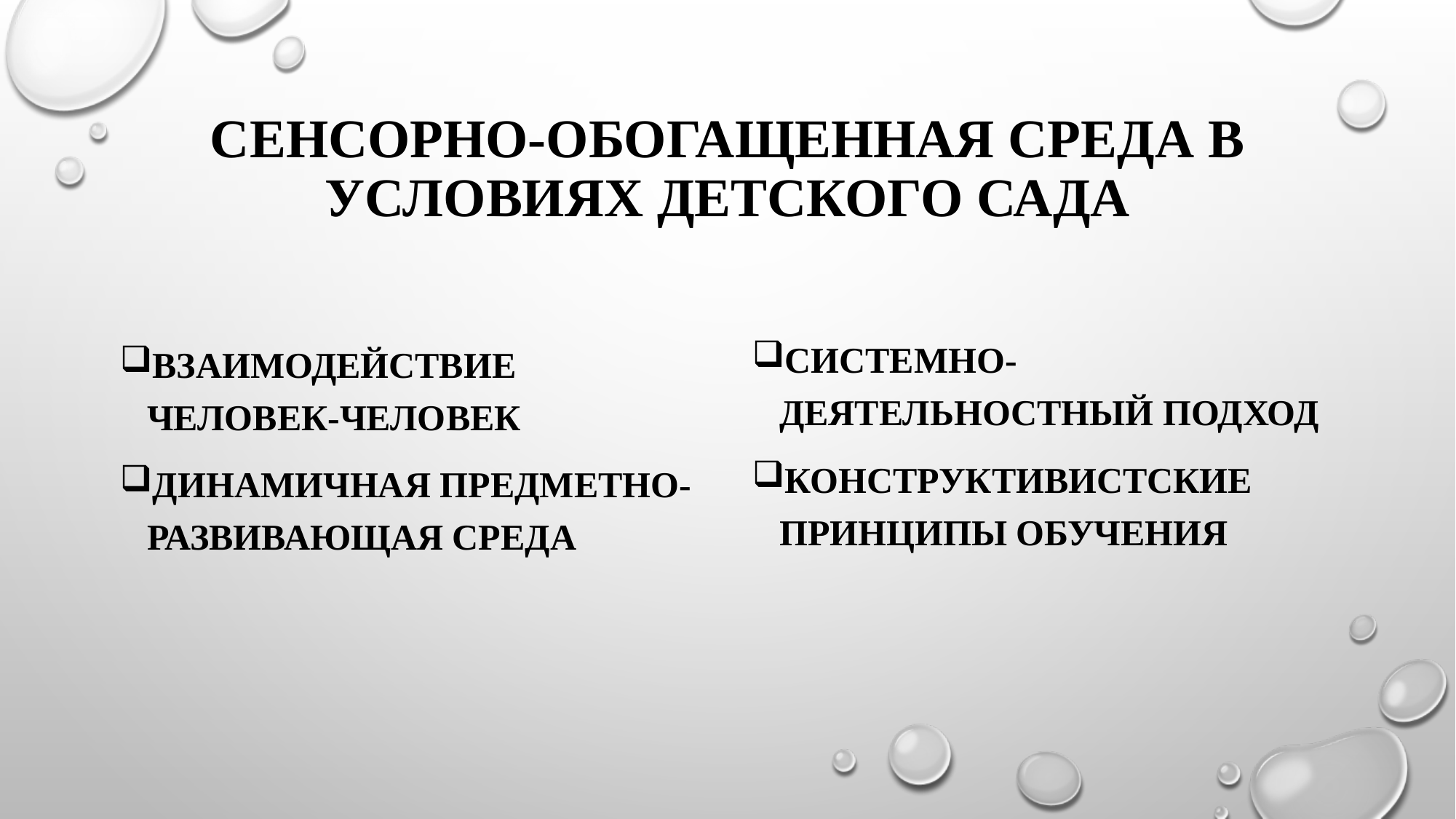

# Сенсорно-обогащенная среда в условиях детского сада
Системно-Деятельностный подход
Конструктивистские принципы обучения

Взаимодействие человек-человек
Динамичная предметно-развивающая среда